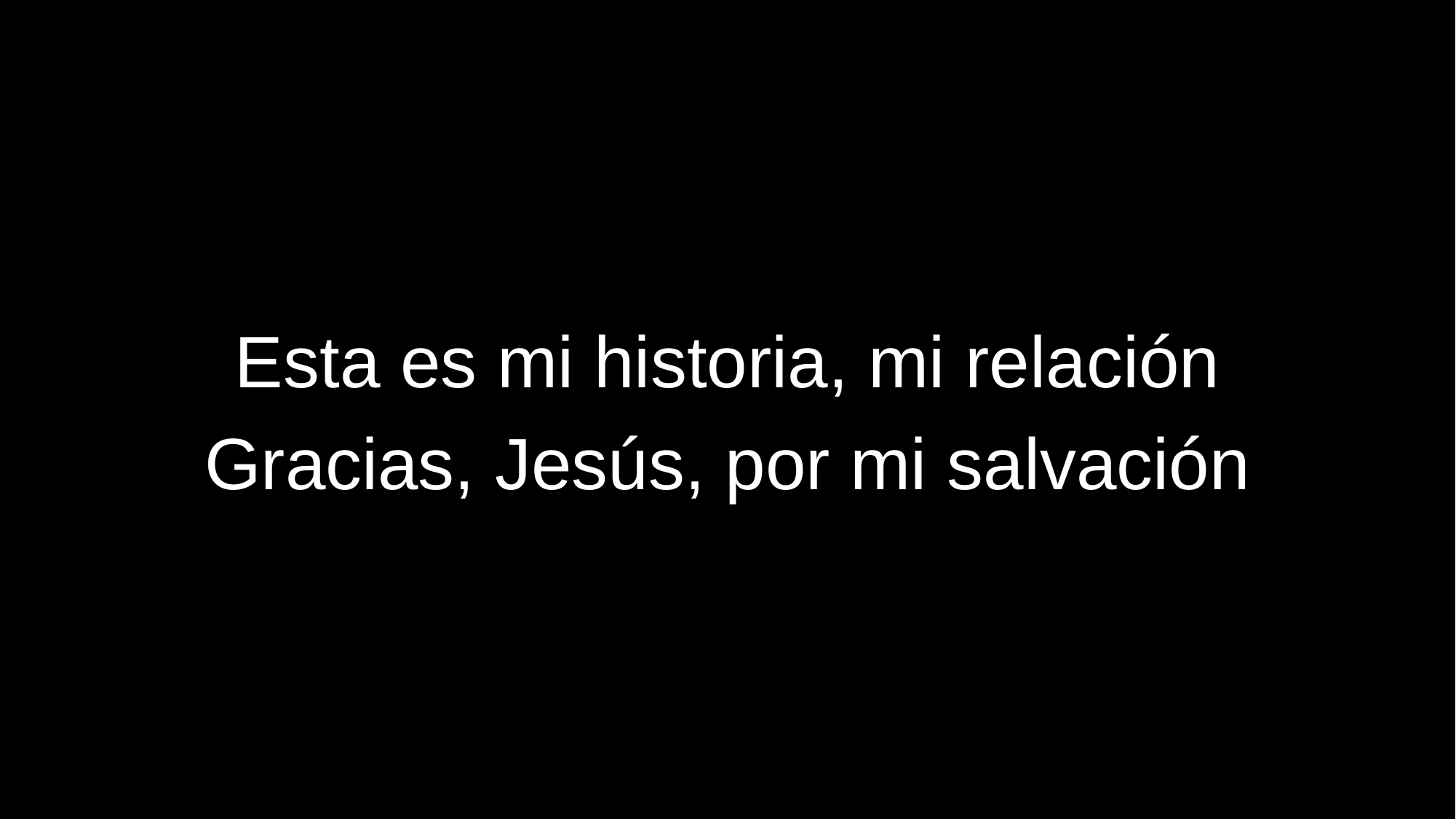

Esta es mi historia, mi relación
Gracias, Jesús, por mi salvación